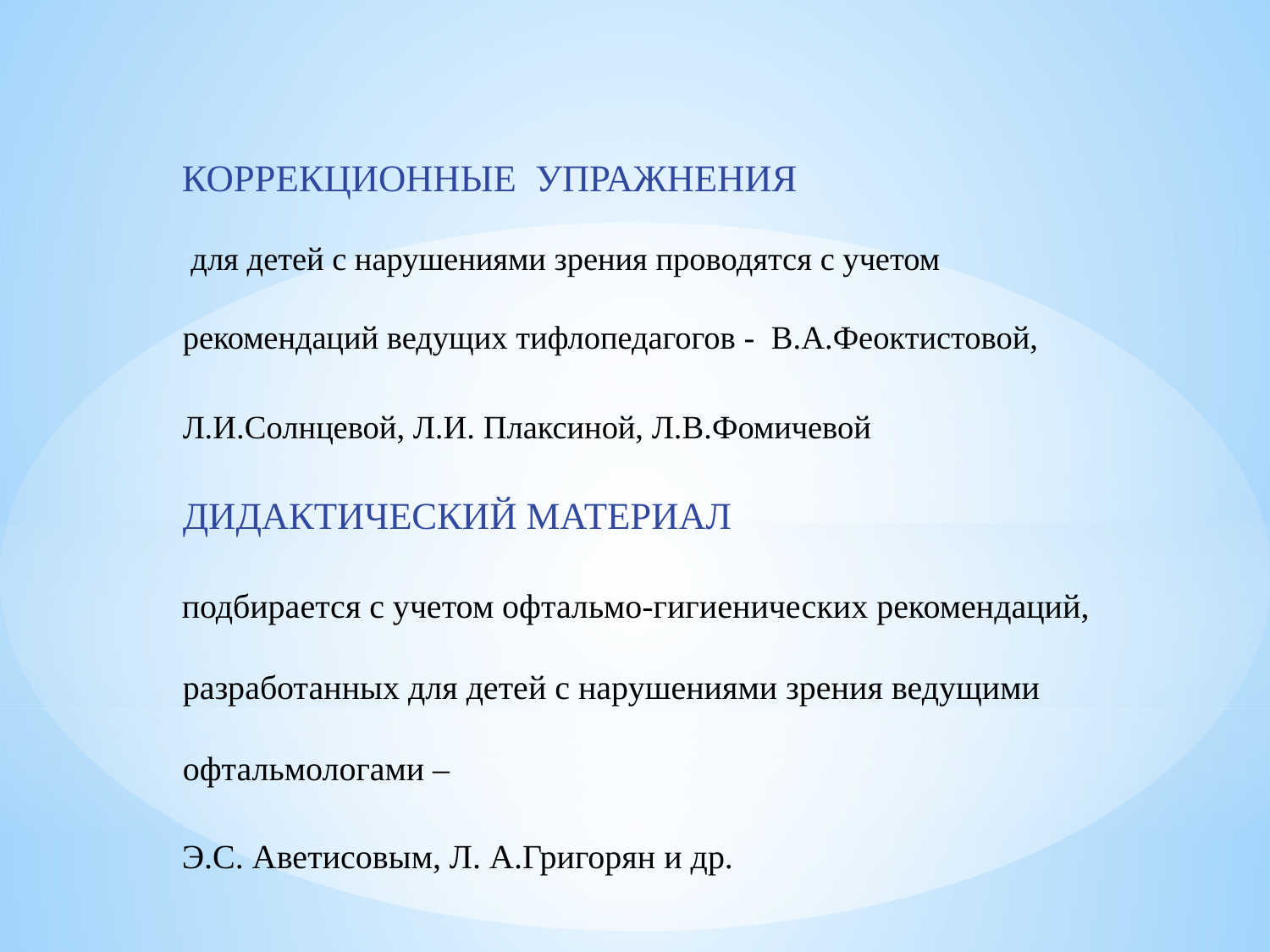

КОРРЕКЦИОННЫЕ  УПРАЖНЕНИЯ
 для детей с нарушениями зрения проводятся с учетом
рекомендаций ведущих тифлопедагогов -  В.А.Феоктистовой, Л.И.Солнцевой, Л.И. Плаксиной, Л.В.Фомичевой ДИДАКТИЧЕСКИЙ МАТЕРИАЛ
подбирается с учетом офтальмо-гигиенических рекомендаций, разработанных для детей с нарушениями зрения ведущими офтальмологами –
Э.С. Аветисовым, Л. А.Григорян и др.